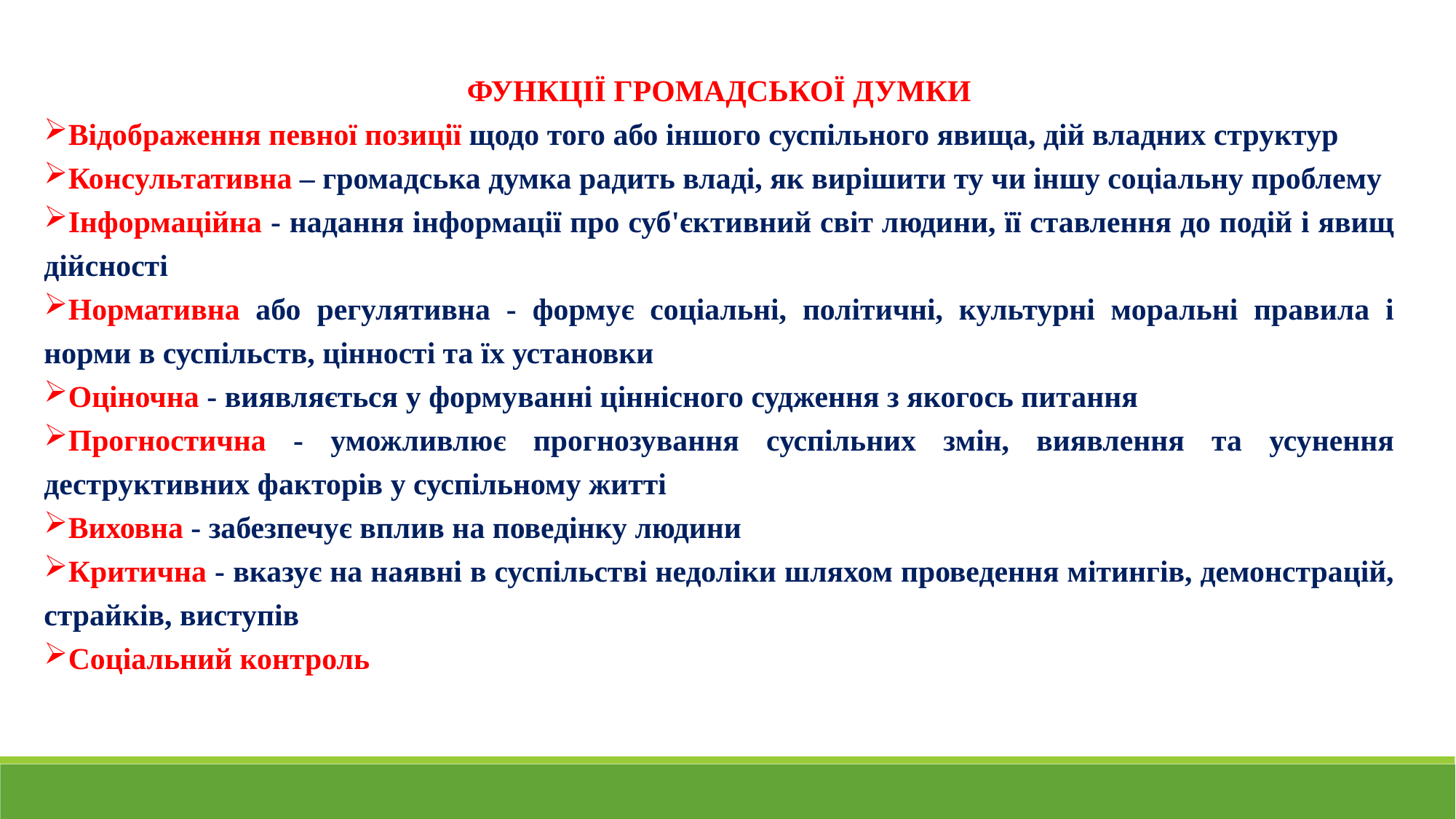

ФУНКЦІЇ ГРОМАДСЬКОЇ ДУМКИ
Відображення певної позиції щодо того або іншого суспільного явища, дій владних структур
Консультативна – громадська думка радить владі, як вирішити ту чи іншу соціальну проблему
Інформаційна - надання інформації про суб'єктивний світ людини, її ставлення до подій і явищ дійсності
Нормативна або регулятивна - формує соціальні, політичні, культурні моральні правила і норми в суспільств, цінності та їх установки
Оціночна - виявляється у формуванні ціннісного судження з якогось питання
Прогностична - уможливлює прогнозування суспільних змін, виявлення та усунення деструктивних факторів у суспільному житті
Виховна - забезпечує вплив на поведінку людини
Критична - вказує на наявні в суспільстві недоліки шляхом проведення мітингів, демонстрацій, страйків, виступів
Соціальний контроль